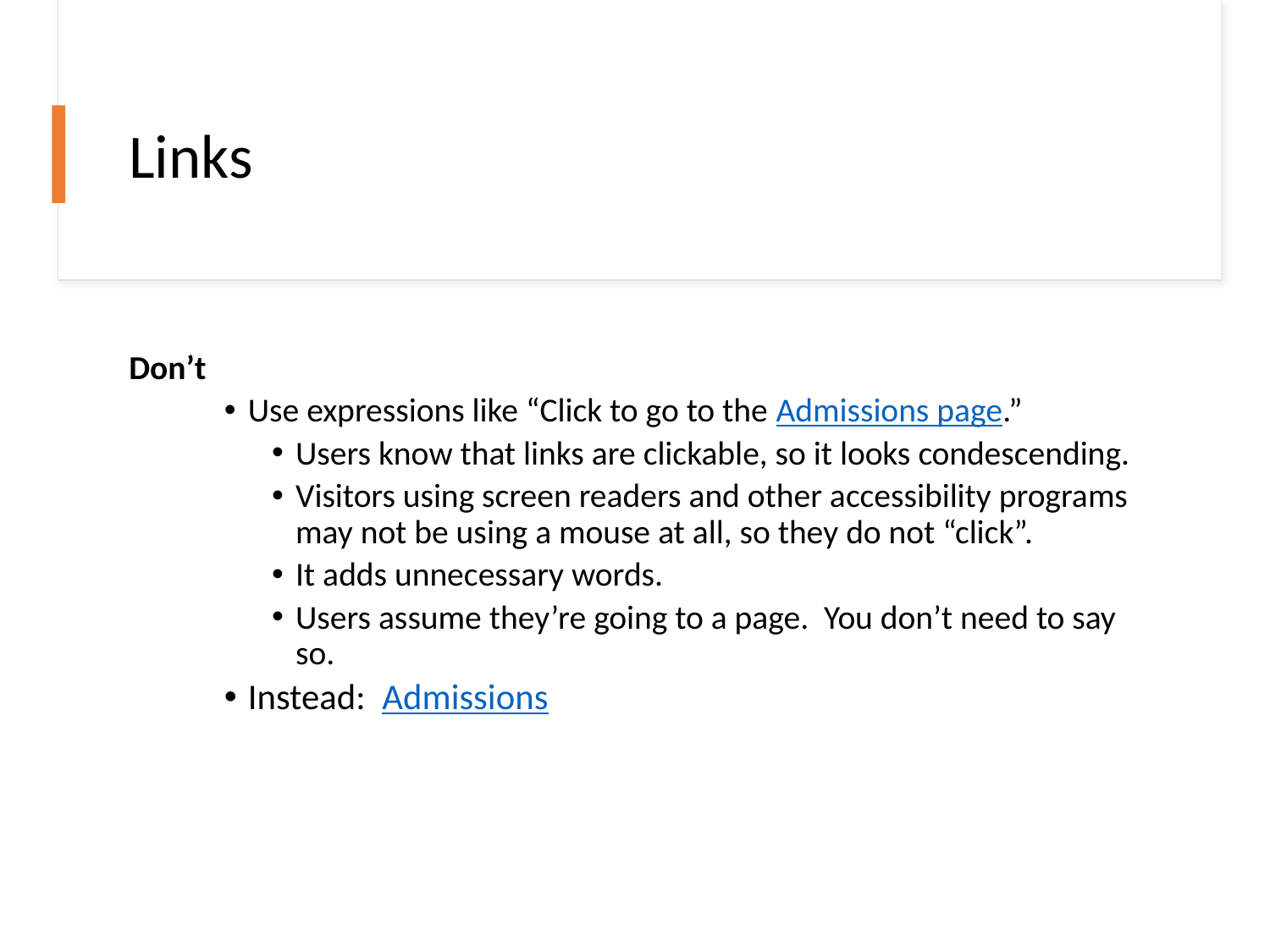

# Links

Don’t
Use expressions like “Click to go to the Admissions page.”
Users know that links are clickable, so it looks condescending.
Visitors using screen readers and other accessibility programs may not be using a mouse at all, so they do not “click”.
It adds unnecessary words.
Users assume they’re going to a page.  You don’t need to say so.
Instead:  Admissions